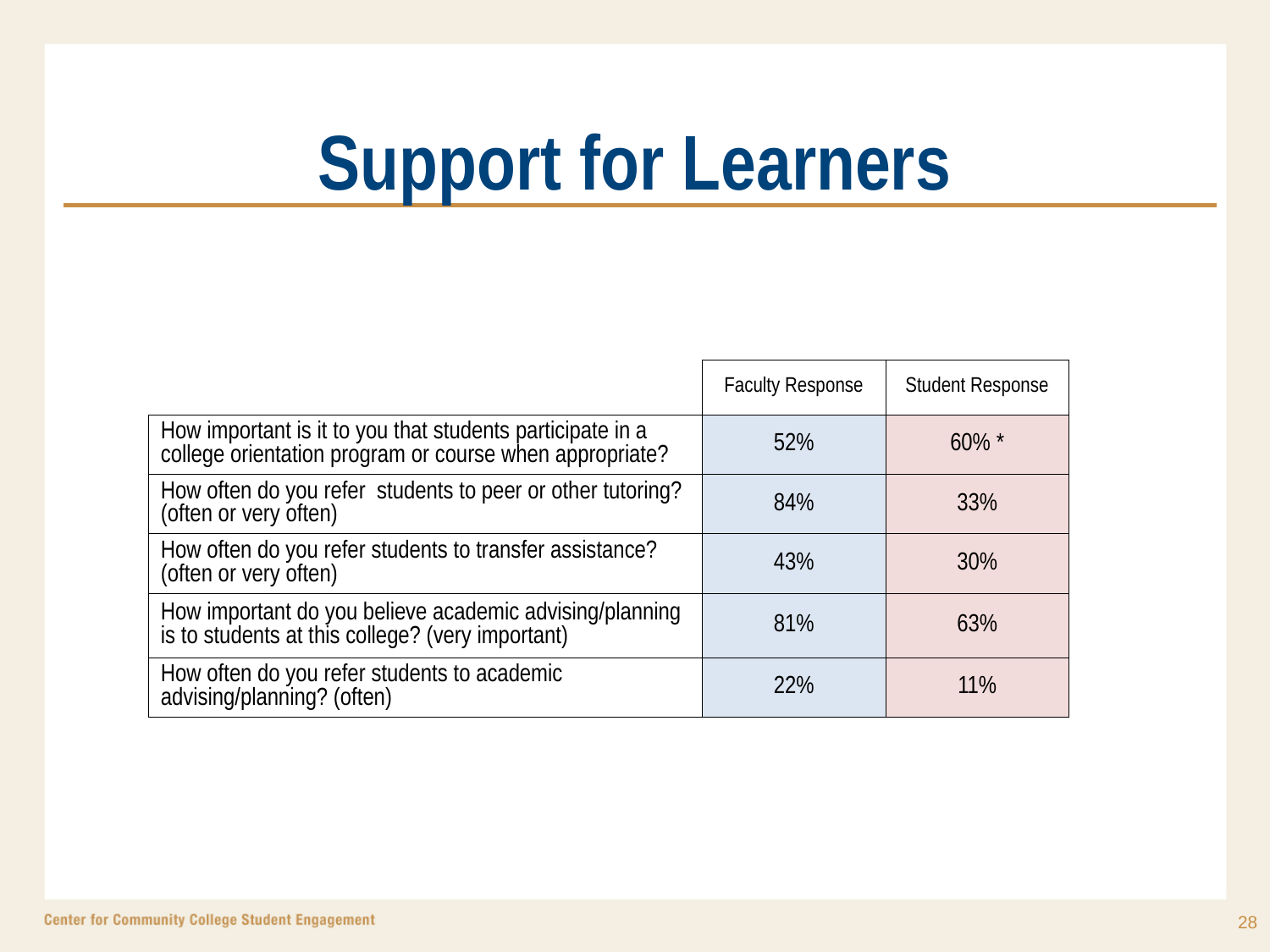

# Support for Learners
|  | Faculty Response | Student Response |
| --- | --- | --- |
| How important is it to you that students participate in a college orientation program or course when appropriate? | 52% | 60% \* |
| How often do you refer students to peer or other tutoring? (often or very often) | 84% | 33% |
| How often do you refer students to transfer assistance? (often or very often) | 43% | 30% |
| How important do you believe academic advising/planning is to students at this college? (very important) | 81% | 63% |
| How often do you refer students to academic advising/planning? (often) | 22% | 11% |
28